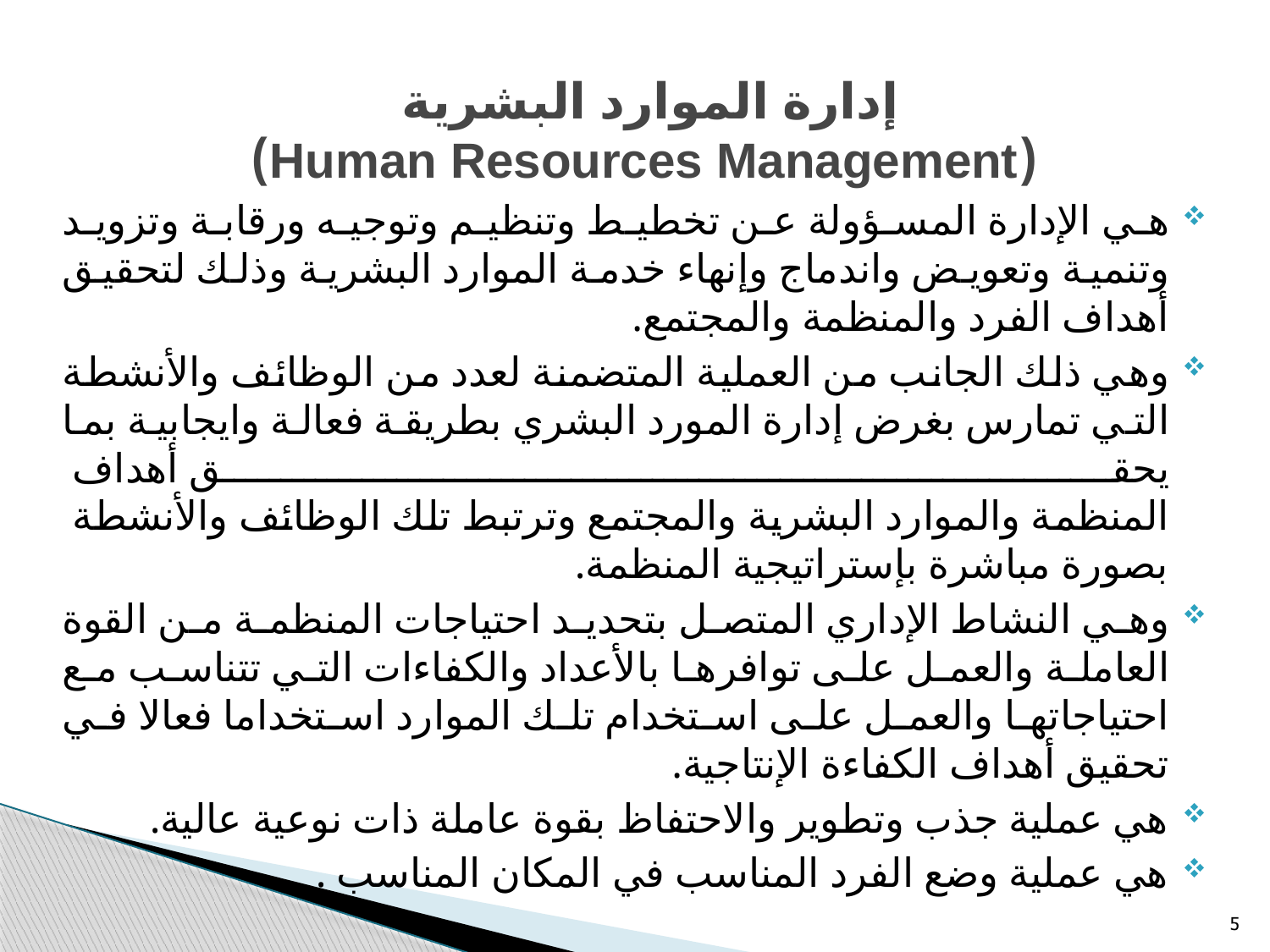

# إدارة الموارد البشرية (Human Resources Management)
هي الإدارة المسؤولة عن تخطيط وتنظيم وتوجيه ورقابة وتزويد وتنمية وتعويض واندماج وإنهاء خدمة الموارد البشرية وذلك لتحقيق أهداف الفرد والمنظمة والمجتمع.
وهي ذلك الجانب من العملية المتضمنة لعدد من الوظائف والأنشطة التي تمارس بغرض إدارة المورد البشري بطريقة فعالة وايجابية بما يحقق أهداف
المنظمة والموارد البشرية والمجتمع وترتبط تلك الوظائف والأنشطة
بصورة مباشرة بإستراتيجية المنظمة.
وهي النشاط الإداري المتصل بتحديد احتياجات المنظمة من القوة العاملة والعمل على توافرها بالأعداد والكفاءات التي تتناسب مع احتياجاتها والعمل على استخدام تلك الموارد استخداما فعالا في تحقيق أهداف الكفاءة الإنتاجية.
هي عملية جذب وتطوير والاحتفاظ بقوة عاملة ذات نوعية عالية.
هي عملية وضع الفرد المناسب في المكان المناسب .
5